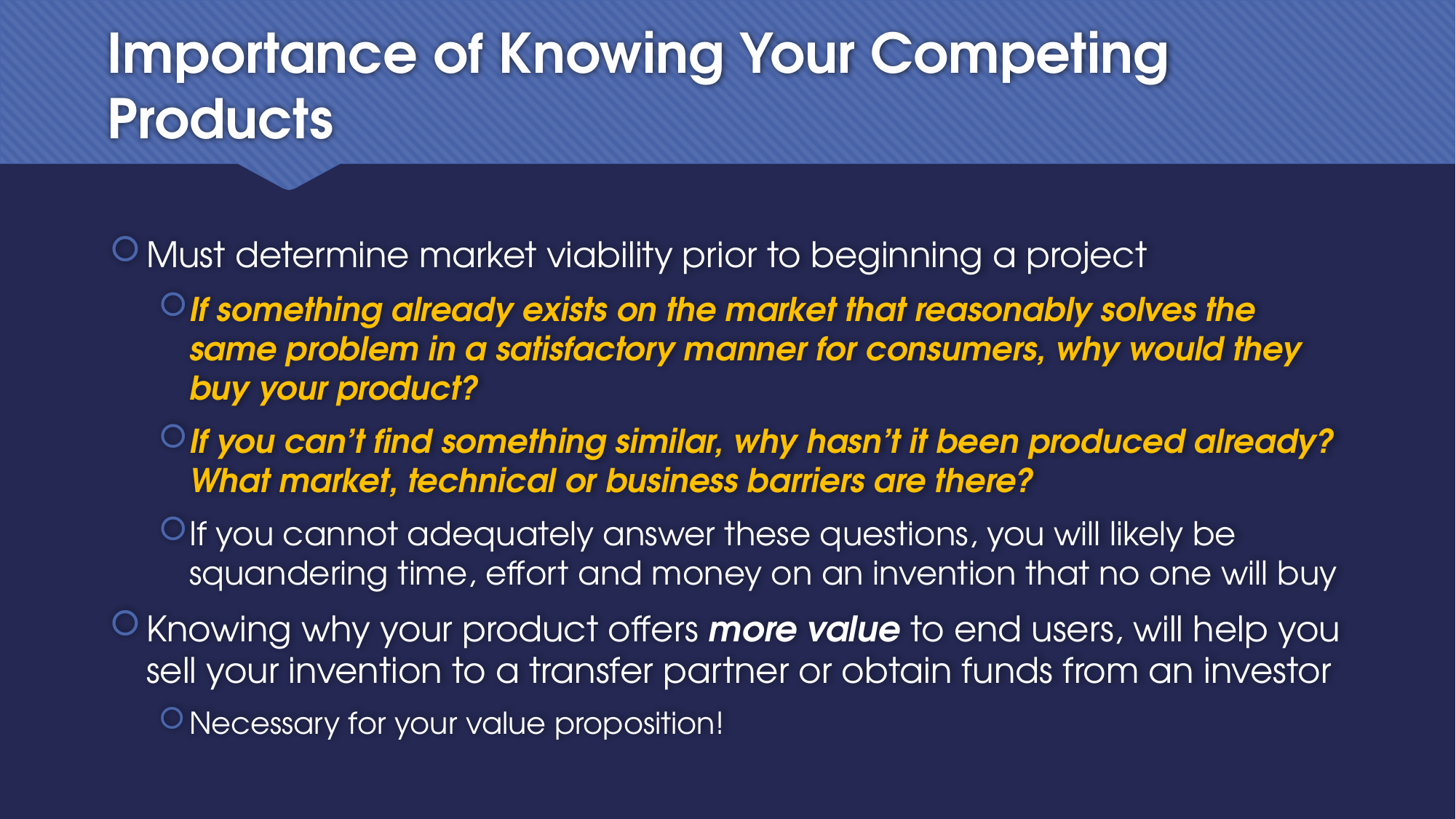

# Importance of Knowing Your Competing Products
Must determine market viability prior to beginning a project
If something already exists on the market that reasonably solves the same problem in a satisfactory manner for consumers, why would they buy your product?
If you can’t find something similar, why hasn’t it been produced already?  What market, technical or business barriers are there?
If you cannot adequately answer these questions, you will likely be squandering time, effort and money on an invention that no one will buy
Knowing why your product offers more value to end users, will help you sell your invention to a transfer partner or obtain funds from an investor
Necessary for your value proposition!